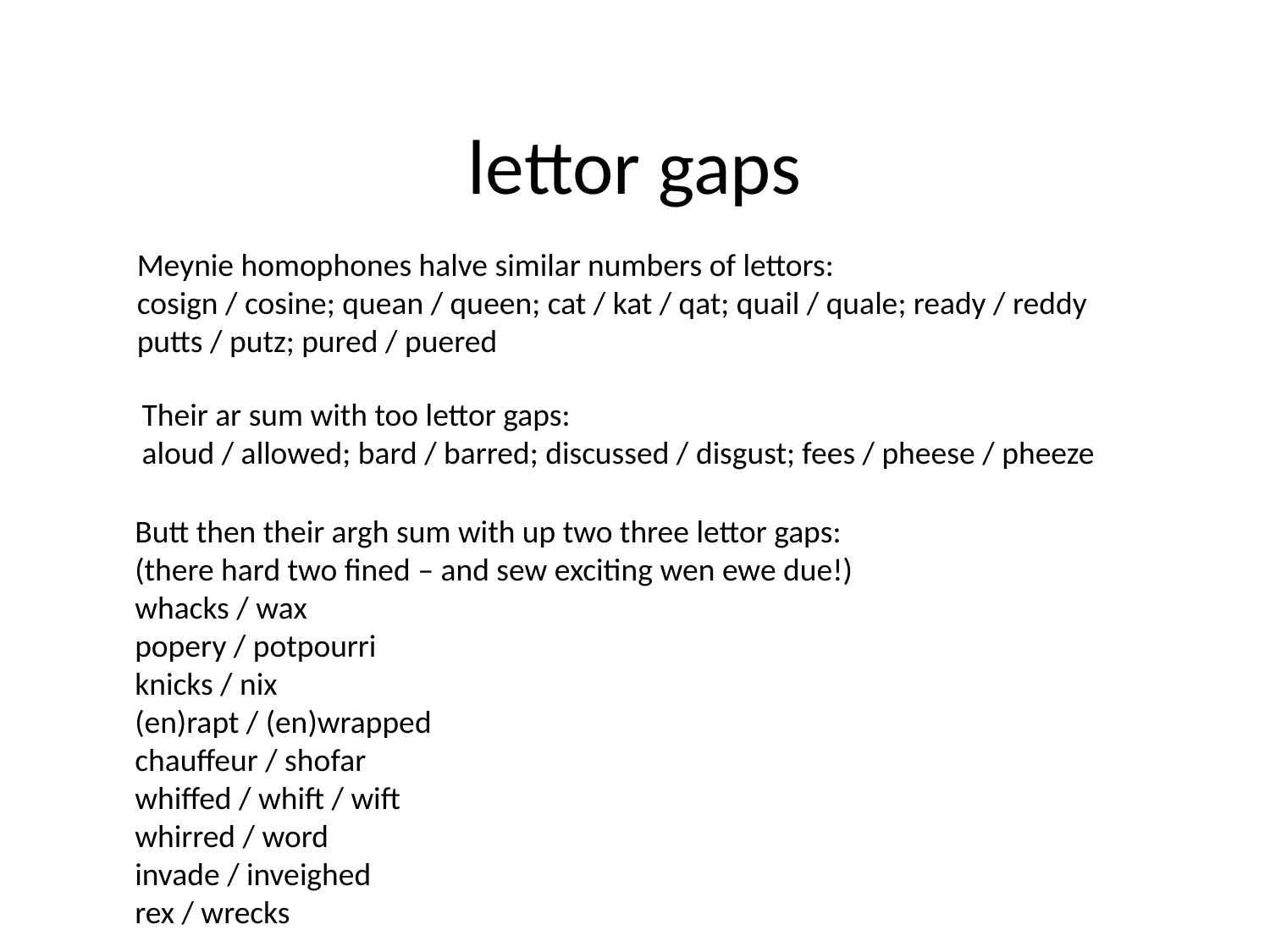

# lettor gaps
Meynie homophones halve similar numbers of lettors:
cosign / cosine; quean / queen; cat / kat / qat; quail / quale; ready / reddy
putts / putz; pured / puered
Their ar sum with too lettor gaps:
aloud / allowed; bard / barred; discussed / disgust; fees / pheese / pheeze
Butt then their argh sum with up two three lettor gaps:
(there hard two fined – and sew exciting wen ewe due!)
whacks / wax
popery / potpourri
knicks / nix
(en)rapt / (en)wrapped
chauffeur / shofar
whiffed / whift / wift
whirred / word
invade / inveighed
rex / wrecks